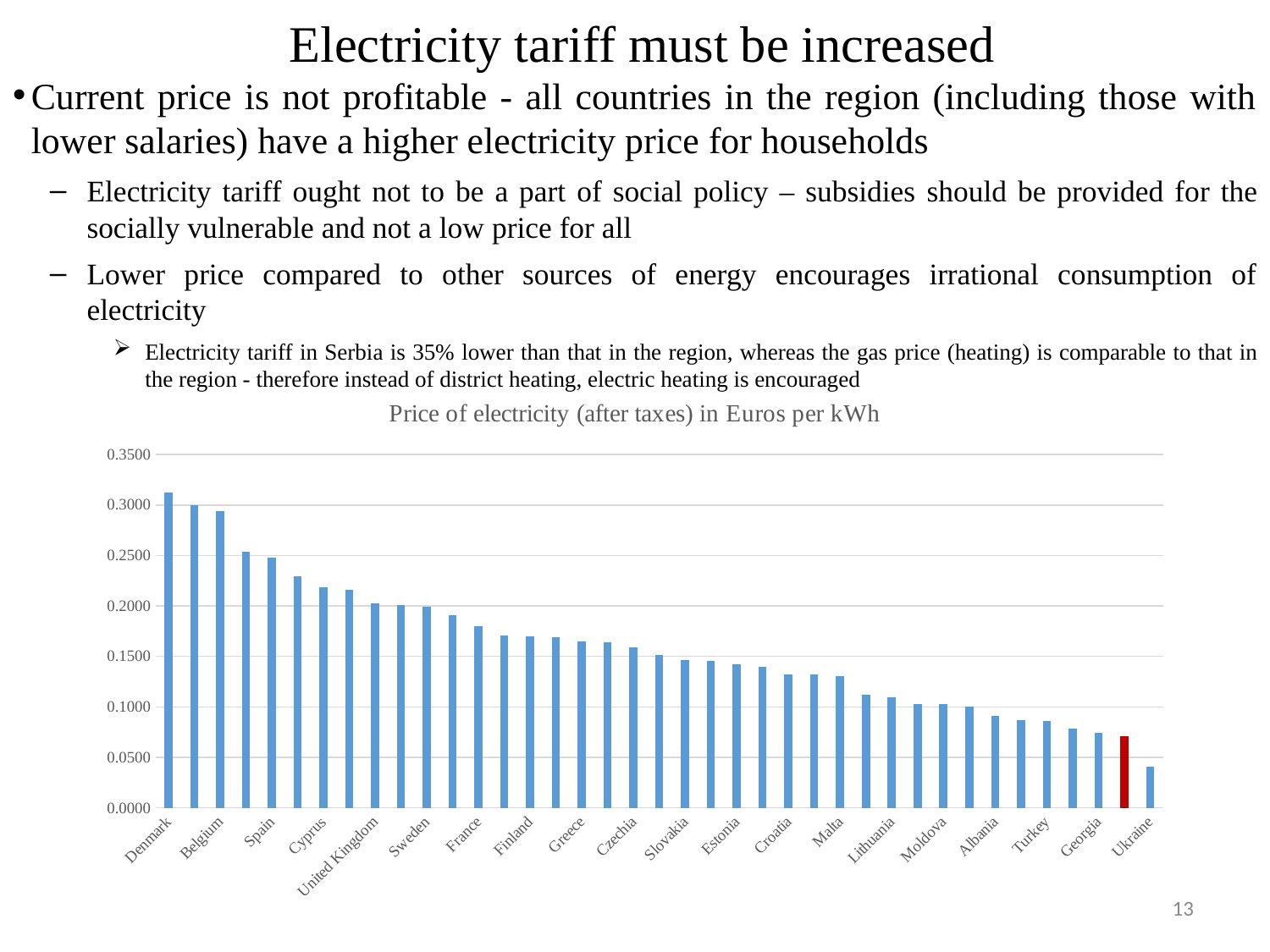

# Electricity tariff must be increased
Current price is not profitable - all countries in the region (including those with lower salaries) have a higher electricity price for households
Electricity tariff ought not to be a part of social policy – subsidies should be provided for the socially vulnerable and not a low price for all
Lower price compared to other sources of energy encourages irrational consumption of electricity
Electricity tariff in Serbia is 35% lower than that in the region, whereas the gas price (heating) is comparable to that in the region - therefore instead of district heating, electric heating is encouraged

### Chart: Price of electricity (after taxes) in Euros per kWh

| Category |  |
|---|---|
| Denmark | 0.3123 |
| Germany | 0.3 |
| Belgium | 0.2937 |
| Ireland | 0.2539 |
| Spain | 0.2477 |
| Portugal | 0.2293 |
| Cyprus | 0.2183 |
| Italy | 0.2161 |
| United Kingdom | 0.2024 |
| Austria | 0.2012 |
| Sweden | 0.199 |
| Norway | 0.1907 |
| France | 0.1799 |
| Netherlands | 0.1707 |
| Finland | 0.1698 |
| Luxembourg | 0.1691 |
| Greece | 0.1646 |
| Slovenia | 0.1638 |
| Czechia | 0.1586 |
| Latvia | 0.1511 |
| Slovakia | 0.1462 |
| Iceland | 0.1457 |
| Estonia | 0.1418 |
| Poland | 0.1396 |
| Croatia | 0.1321 |
| Romania | 0.1317 |
| Malta | 0.1307 |
| Hungary | 0.1118 |
| Lithuania | 0.1097 |
| Montenegro | 0.103 |
| Moldova | 0.1029 |
| Bulgaria | 0.1005 |
| Albania | 0.091 |
| Bosnia and Herzegovina | 0.0871 |
| Turkey | 0.0857 |
| North Macedonia | 0.0787 |
| Georgia | 0.0741 |
| Serbia | 0.0709 |
| Ukraine | 0.041 |
13